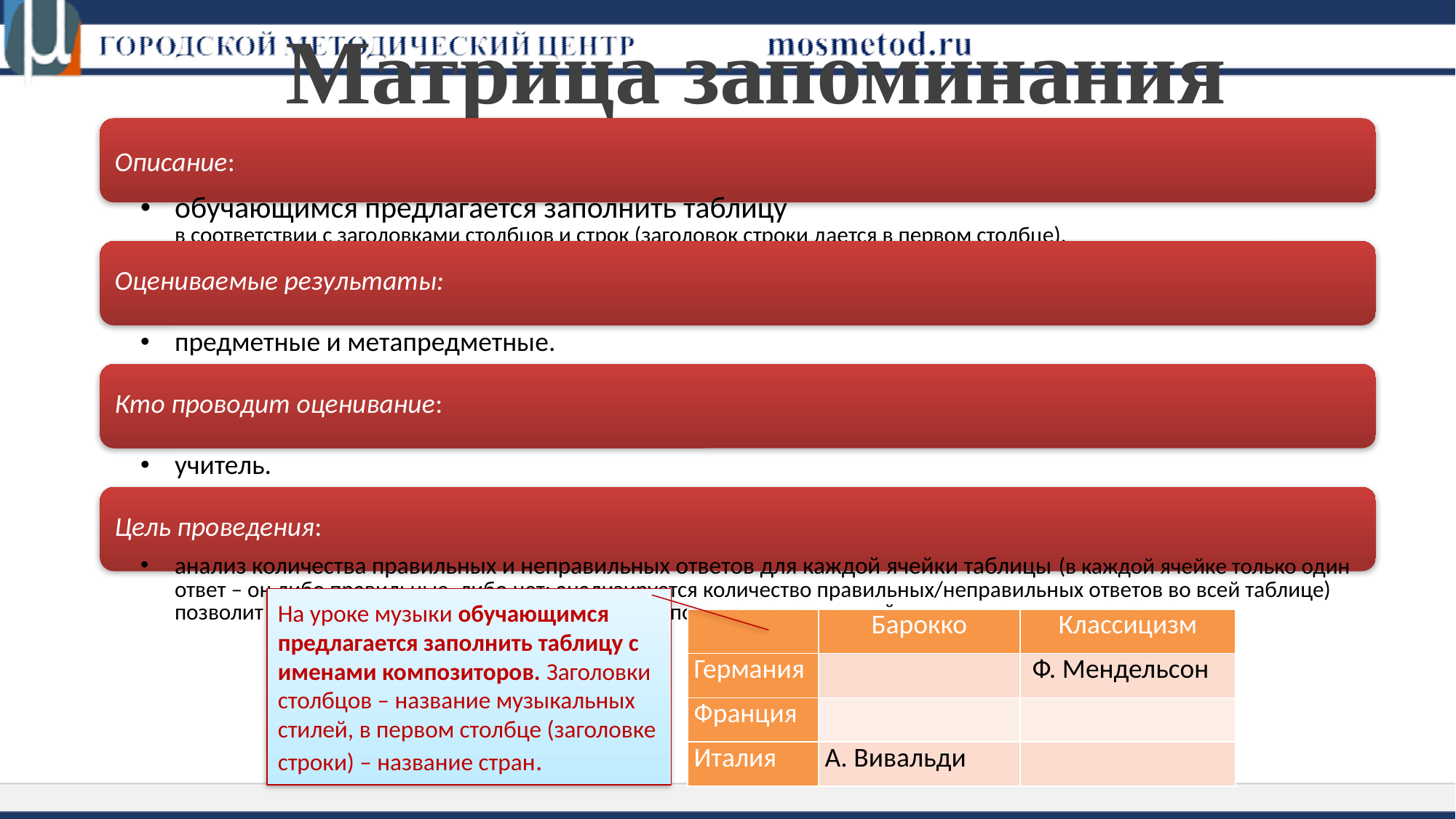

# Матрица запоминания
Описание:
Оцениваемые результаты:
Кто проводит оценивание:
Цель проведения:
предметные и метапредметные.
учитель.
обучающимся предлагается заполнить таблицу
в соответствии с заголовками столбцов и строк (заголовок строки дается в первом столбце).
На уроке музыки обучающимся предлагается заполнить таблицу с именами композиторов. Заголовки столбцов – название музыкальных стилей, в первом столбце (заголовке строки) – название стран.
|  | Барокко | Классицизм |
| --- | --- | --- |
| Германия |  | Ф. Мендельсон |
| Франция |  |  |
| Италия | А. Вивальди |  |